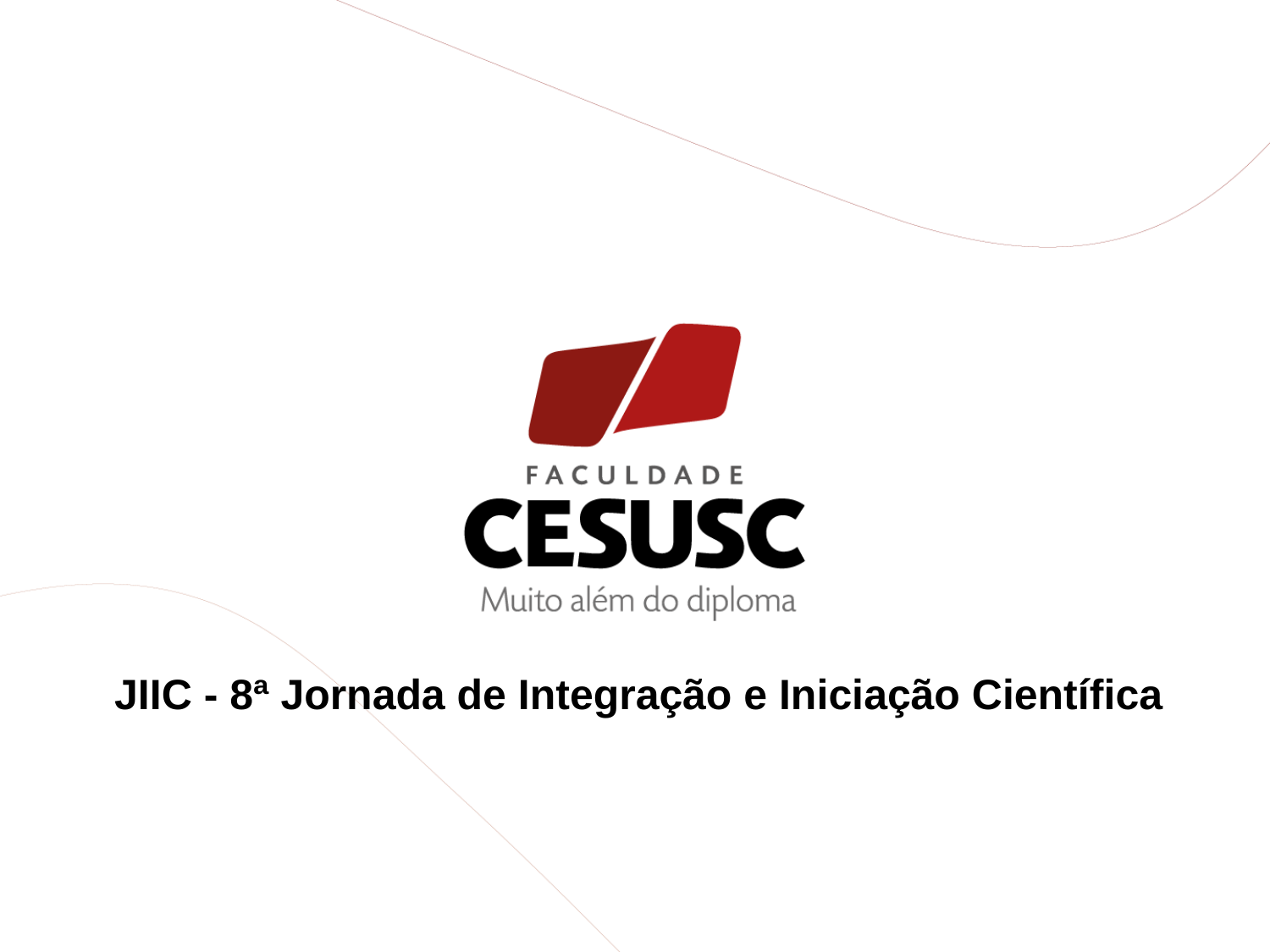

JIIC - 8ª Jornada de Integração e Iniciação Científica